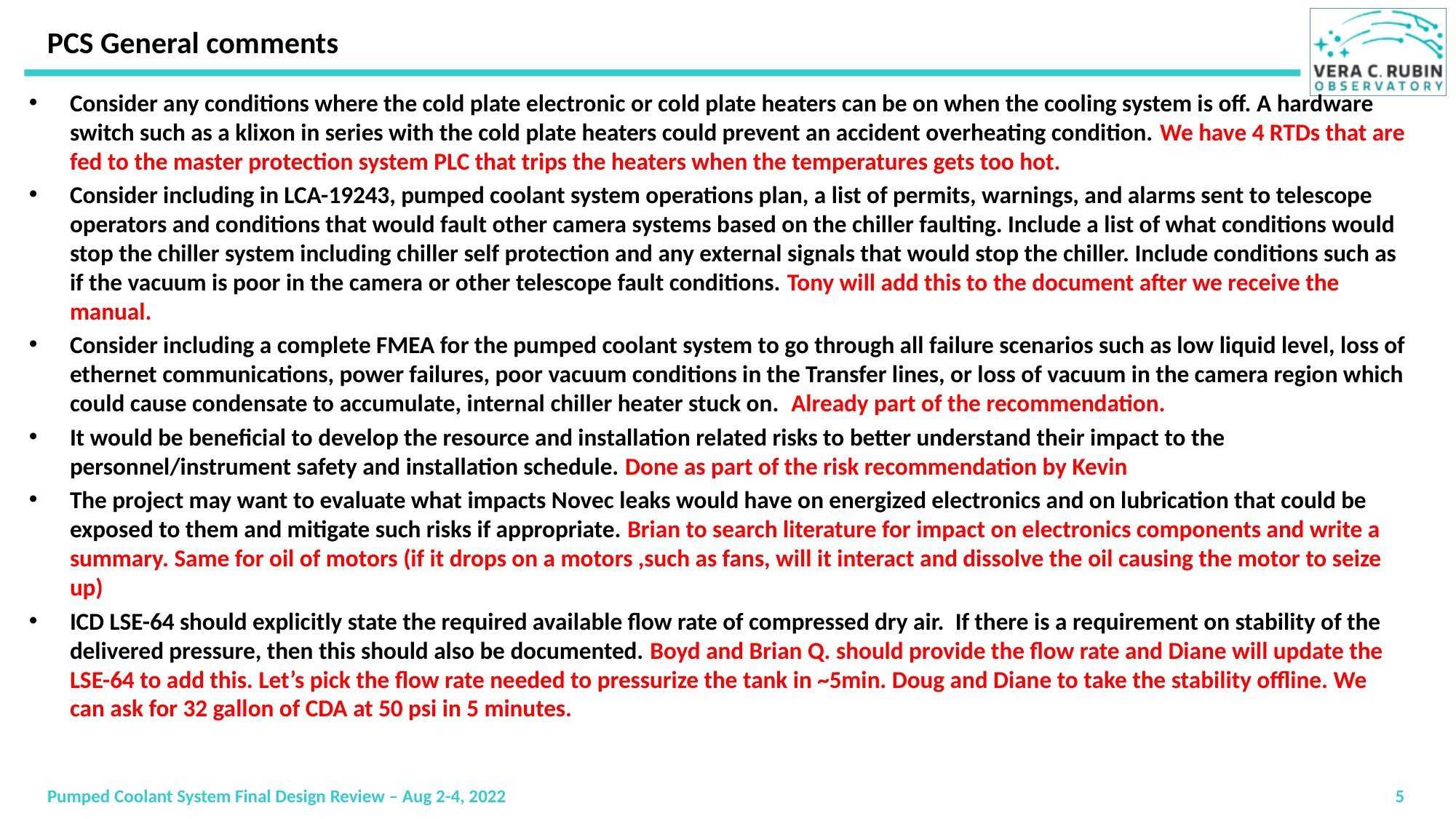

# PCS General comments
Consider any conditions where the cold plate electronic or cold plate heaters can be on when the cooling system is off. A hardware switch such as a klixon in series with the cold plate heaters could prevent an accident overheating condition. We have 4 RTDs that are fed to the master protection system PLC that trips the heaters when the temperatures gets too hot.
Consider including in LCA-19243, pumped coolant system operations plan, a list of permits, warnings, and alarms sent to telescope operators and conditions that would fault other camera systems based on the chiller faulting. Include a list of what conditions would stop the chiller system including chiller self protection and any external signals that would stop the chiller. Include conditions such as if the vacuum is poor in the camera or other telescope fault conditions. Tony will add this to the document after we receive the manual.
Consider including a complete FMEA for the pumped coolant system to go through all failure scenarios such as low liquid level, loss of ethernet communications, power failures, poor vacuum conditions in the Transfer lines, or loss of vacuum in the camera region which could cause condensate to accumulate, internal chiller heater stuck on.  Already part of the recommendation.
It would be beneficial to develop the resource and installation related risks to better understand their impact to the personnel/instrument safety and installation schedule. Done as part of the risk recommendation by Kevin
The project may want to evaluate what impacts Novec leaks would have on energized electronics and on lubrication that could be exposed to them and mitigate such risks if appropriate. Brian to search literature for impact on electronics components and write a summary. Same for oil of motors (if it drops on a motors ,such as fans, will it interact and dissolve the oil causing the motor to seize up)
ICD LSE-64 should explicitly state the required available flow rate of compressed dry air.  If there is a requirement on stability of the delivered pressure, then this should also be documented. Boyd and Brian Q. should provide the flow rate and Diane will update the LSE-64 to add this. Let’s pick the flow rate needed to pressurize the tank in ~5min. Doug and Diane to take the stability offline. We can ask for 32 gallon of CDA at 50 psi in 5 minutes.

Pumped Coolant System Final Design Review – Aug 2-4, 2022
5